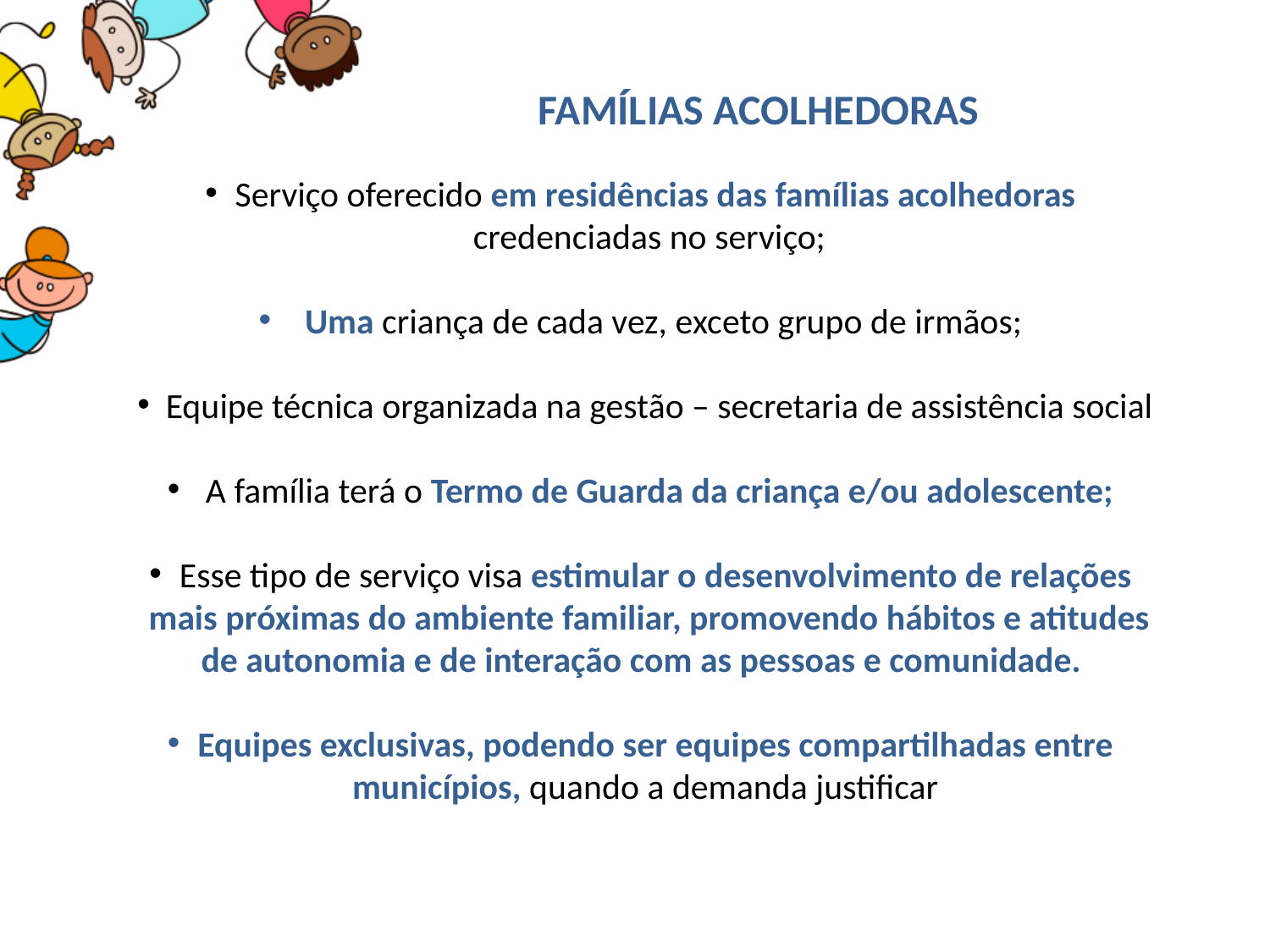

FAMÍLIAS ACOLHEDORAS

Serviço oferecido em residências das famílias acolhedoras credenciadas no serviço;

  Uma criança de cada vez, exceto grupo de irmãos;

 Equipe técnica organizada na gestão – secretaria de assistência social

 A família terá o Termo de Guarda da criança e/ou adolescente;

Esse tipo de serviço visa estimular o desenvolvimento de relações mais próximas do ambiente familiar, promovendo hábitos e atitudes de autonomia e de interação com as pessoas e comunidade.

Equipes exclusivas, podendo ser equipes compartilhadas entre municípios, quando a demanda justificar